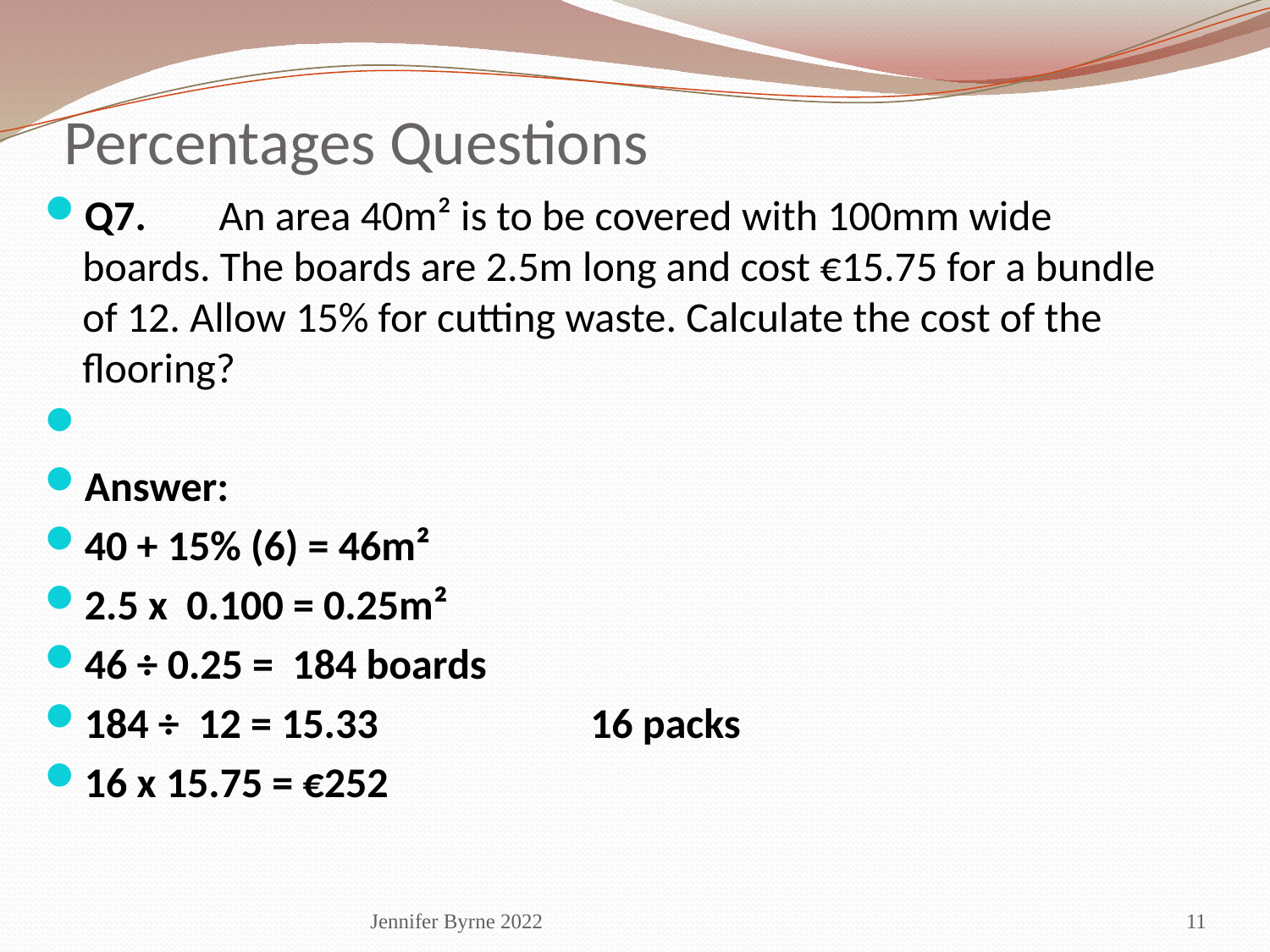

# Percentages Questions
Q7.	 An area 40m² is to be covered with 100mm wide boards. The boards are 2.5m long and cost €15.75 for a bundle of 12. Allow 15% for cutting waste. Calculate the cost of the flooring?

Answer:
40 + 15% (6) = 46m²
2.5 x  0.100 = 0.25m²
46 ÷ 0.25 =  184 boards
184 ÷  12 = 15.33		16 packs
16 x 15.75 = €252
Jennifer Byrne 2022
11